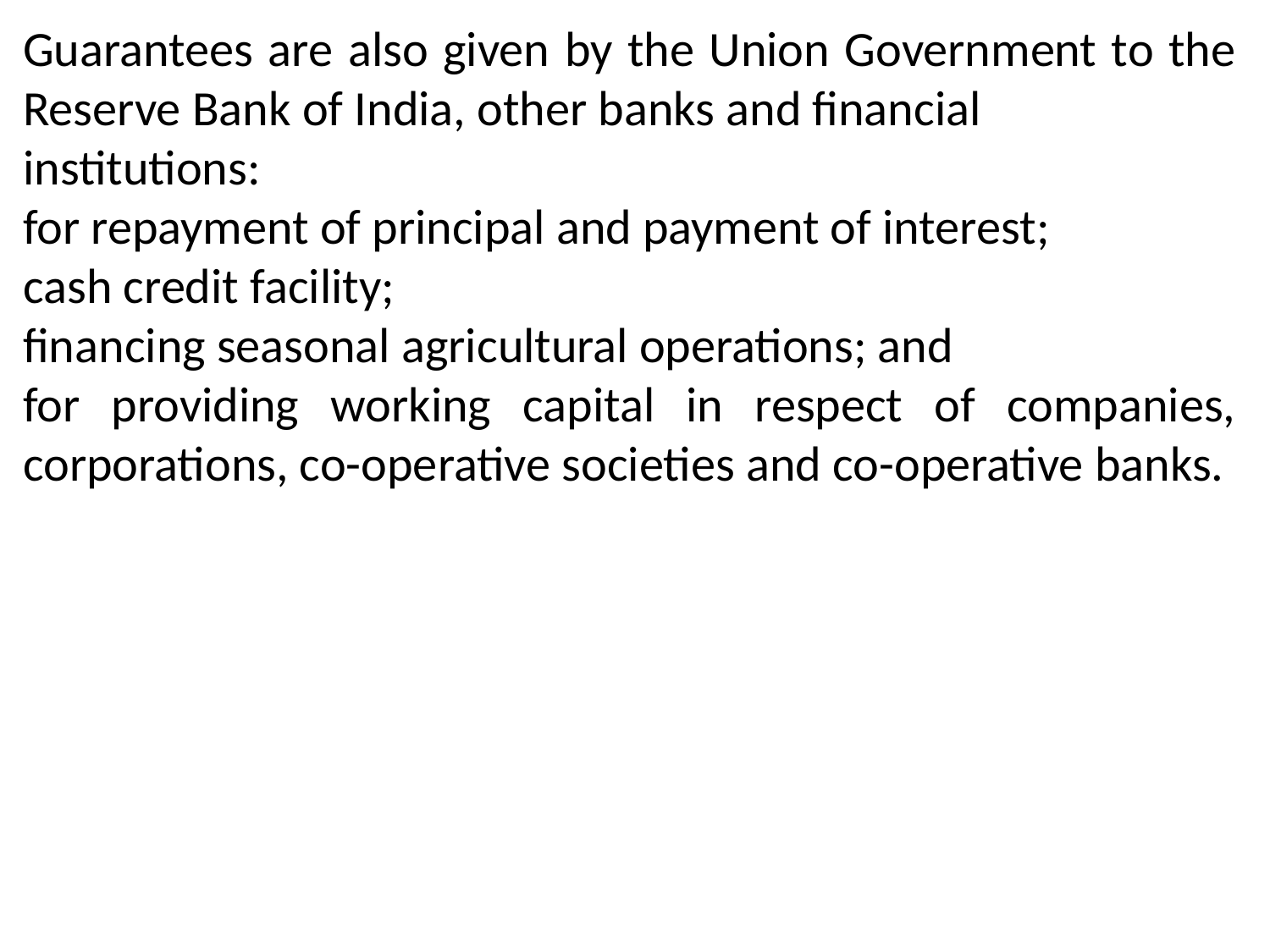

Guarantees are also given by the Union Government to the Reserve Bank of India, other banks and financial
institutions:
for repayment of principal and payment of interest;
cash credit facility;
financing seasonal agricultural operations; and
for providing working capital in respect of companies, corporations, co-operative societies and co-operative banks.